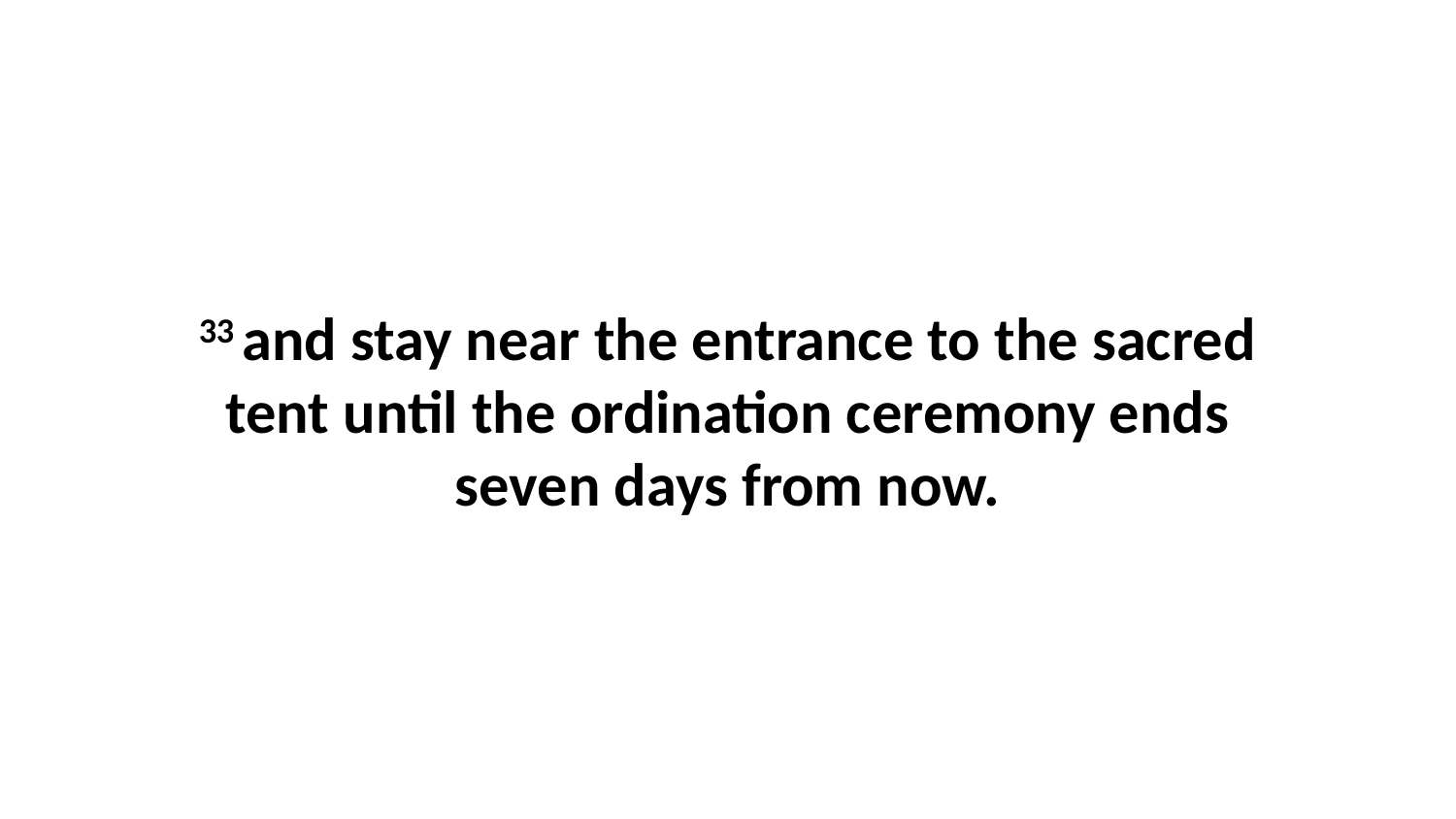

33 and stay near the entrance to the sacred tent until the ordination ceremony ends seven days from now.